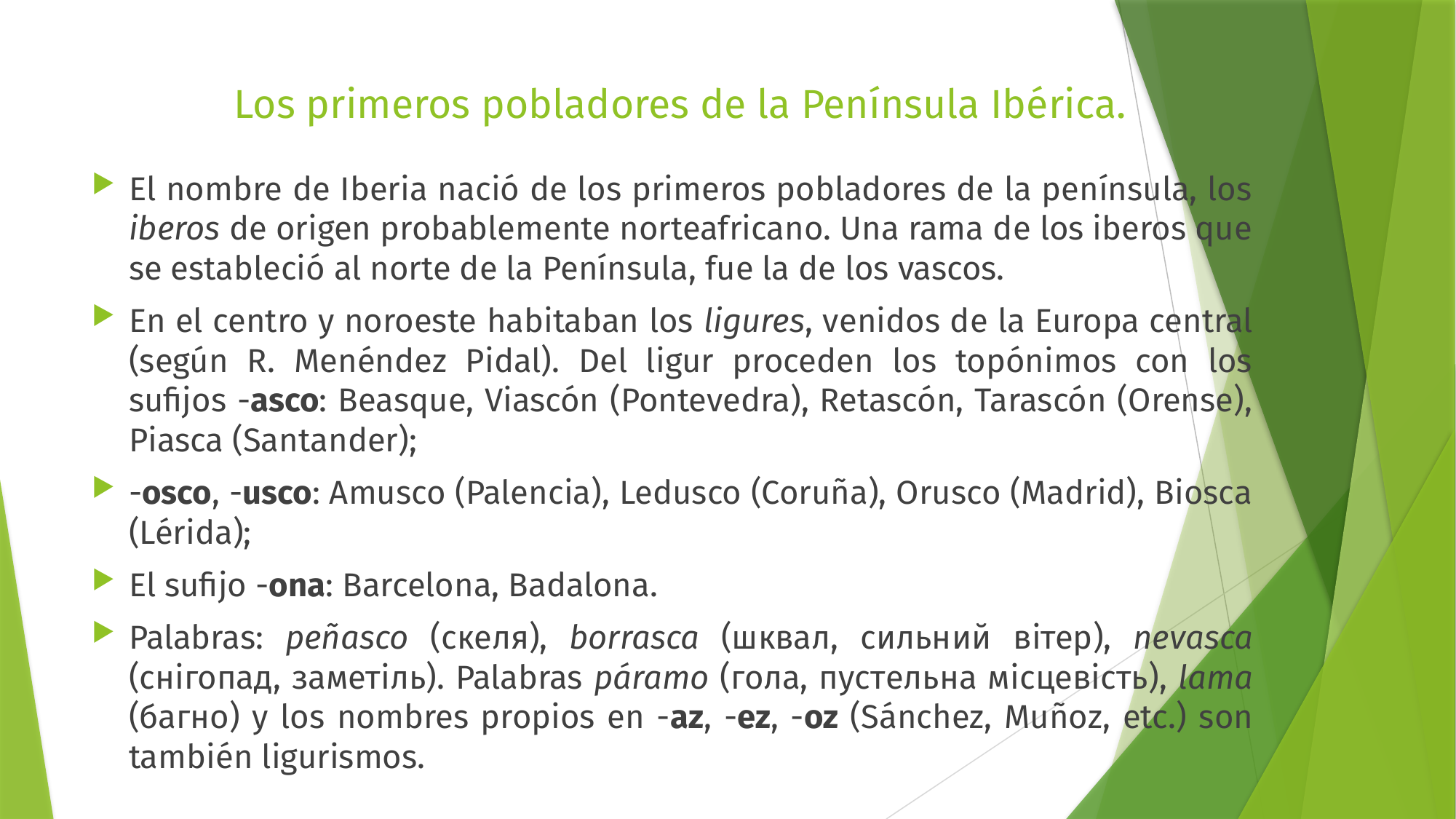

# Los primeros pobladores de la Península Ibérica.
El nombre de Iberia nació de los primeros pobladores de la península, los iberos de origen probablemente norteafricano. Una rama de los iberos que se estableció al norte de la Península, fue la de los vascos.
En el centro y noroeste habitaban los ligures, venidos de la Europa central (según R. Menéndez Pidal). Del ligur proceden los topónimos con los sufijos -asco: Beasque, Viascón (Pontevedra), Retascón, Tarascón (Orense), Piasca (Santander);
-osco, -usco: Amusco (Palencia), Ledusco (Coruña), Orusco (Madrid), Biosca (Lérida);
El sufijo -ona: Barcelona, Badalona.
Palabras: peñasco (скеля), borrasca (шквал, сильний вітер), nevasca (снігопад, заметіль). Palabras páramo (гола, пустельна місцевість), lama (багно) y los nombres propios en -az, -ez, -oz (Sánchez, Muñoz, etc.) son también ligurismos.